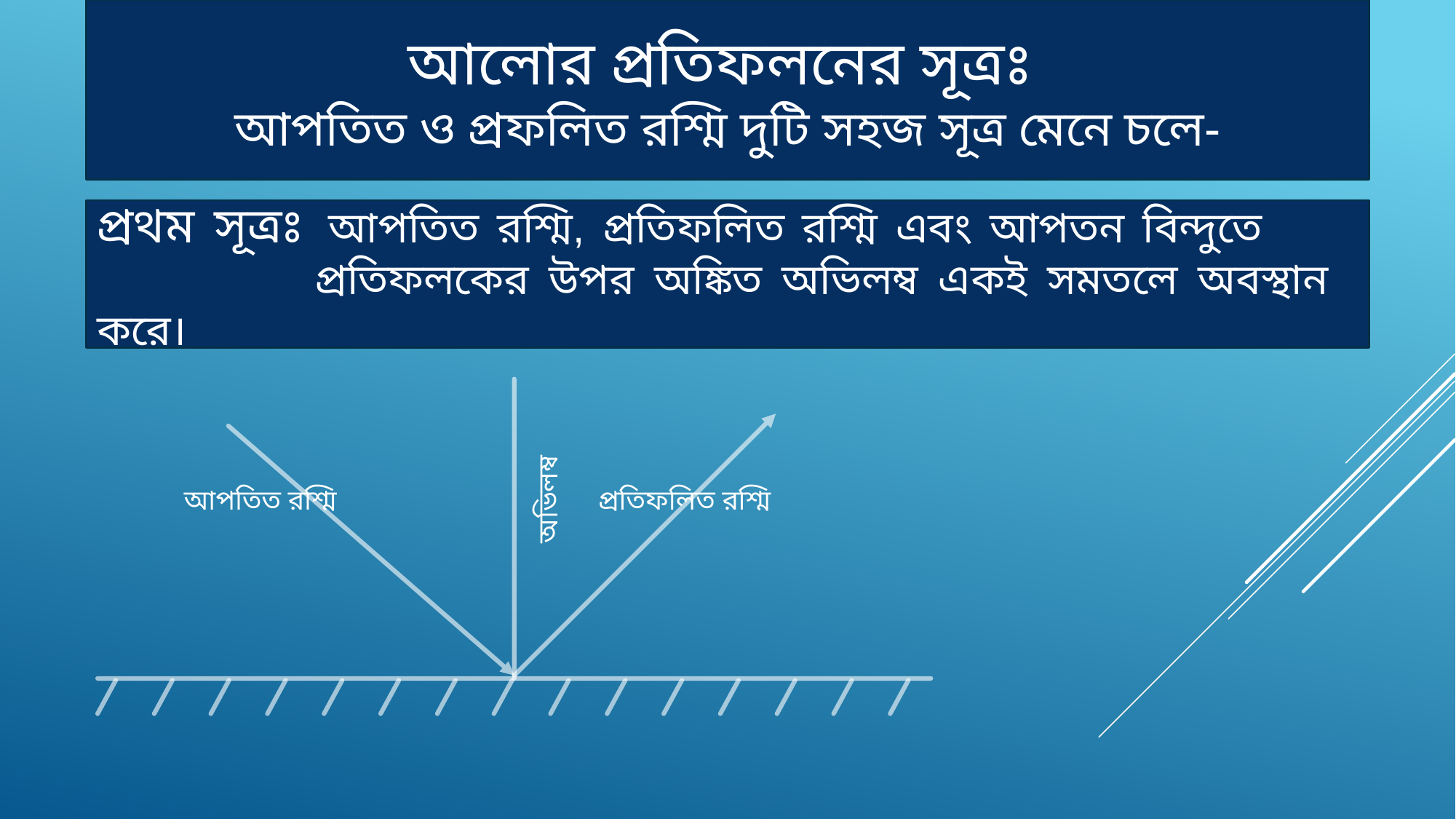

আলোর প্রতিফলনের সূত্রঃ
আপতিত ও প্রফলিত রশ্মি দুটি সহজ সূত্র মেনে চলে-
প্রথম সূত্রঃ 	আপতিত রশ্মি, প্রতিফলিত রশ্মি এবং আপতন বিন্দুতে 			প্রতিফলকের উপর অঙ্কিত অভিলম্ব একই সমতলে অবস্থান 	করে।
অভিলম্ব
আপতিত রশ্মি
প্রতিফলিত রশ্মি